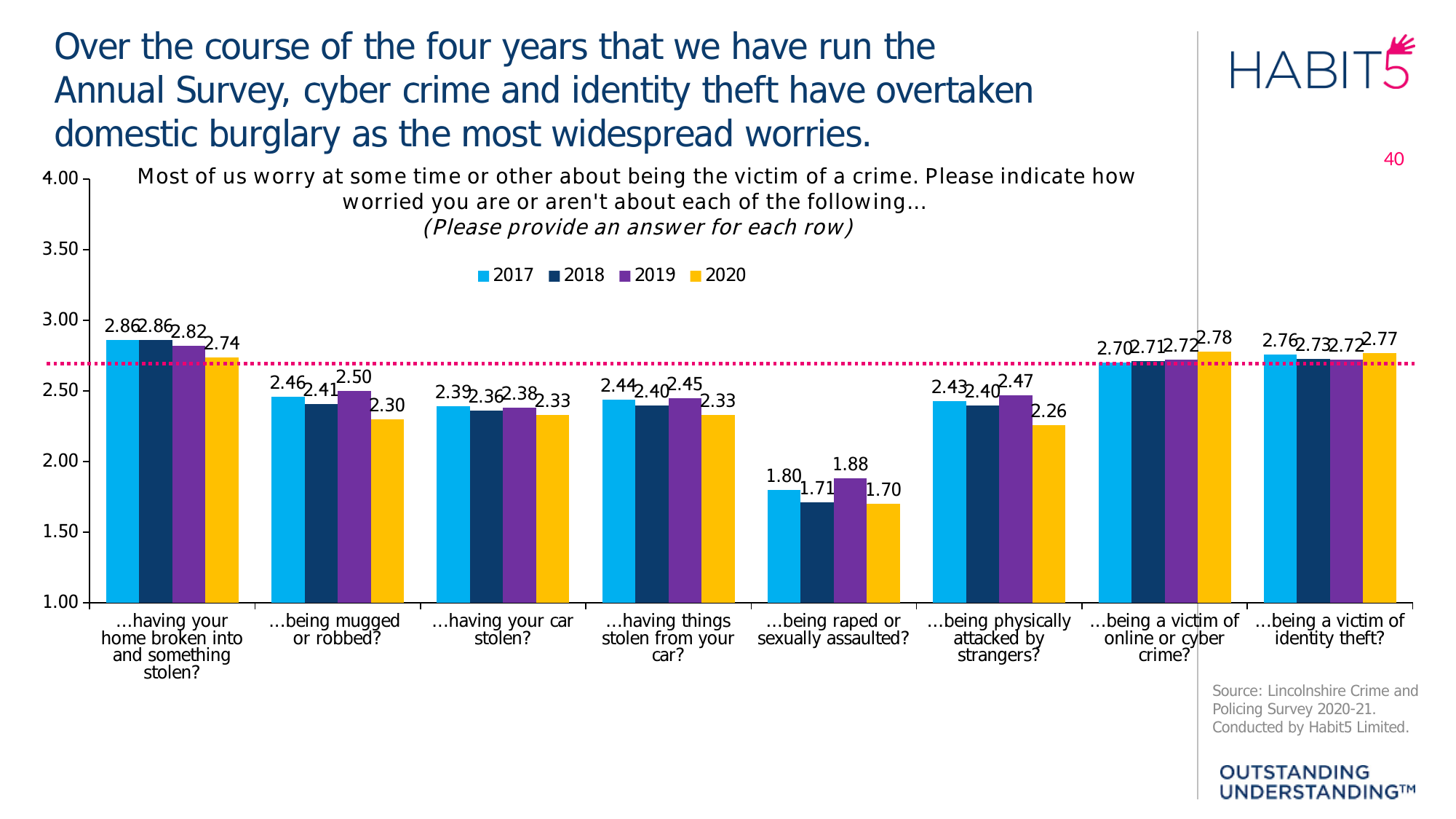

Over the course of the four years that we have run the
Annual Survey, cyber crime and identity theft have overtaken domestic burglary as the most widespread worries.

### Chart

| Category | 2017 | 2018 | 2019 | 2020 |
|---|---|---|---|---|
| ...having your home broken into and something stolen? | 2.86 | 2.86 | 2.82 | 2.74 |
| ...being mugged  or robbed? | 2.46 | 2.41 | 2.5 | 2.3 |
| ...having your car stolen? | 2.39 | 2.36 | 2.38 | 2.33 |
| ...having things stolen from your car? | 2.44 | 2.4 | 2.45 | 2.33 |
| ...being raped or sexually assaulted? | 1.8 | 1.71 | 1.88 | 1.7 |
| ...being physically attacked by strangers? | 2.43 | 2.4 | 2.47 | 2.26 |
| ...being a victim of online or cyber crime? | 2.7 | 2.71 | 2.72 | 2.78 |
| ...being a victim of identity theft? | 2.76 | 2.73 | 2.72 | 2.77 |
Most of us worry at some time or other about being the victim of a crime. Please indicate how worried you are or aren't about each of the following... 
(Please provide an answer for each row)